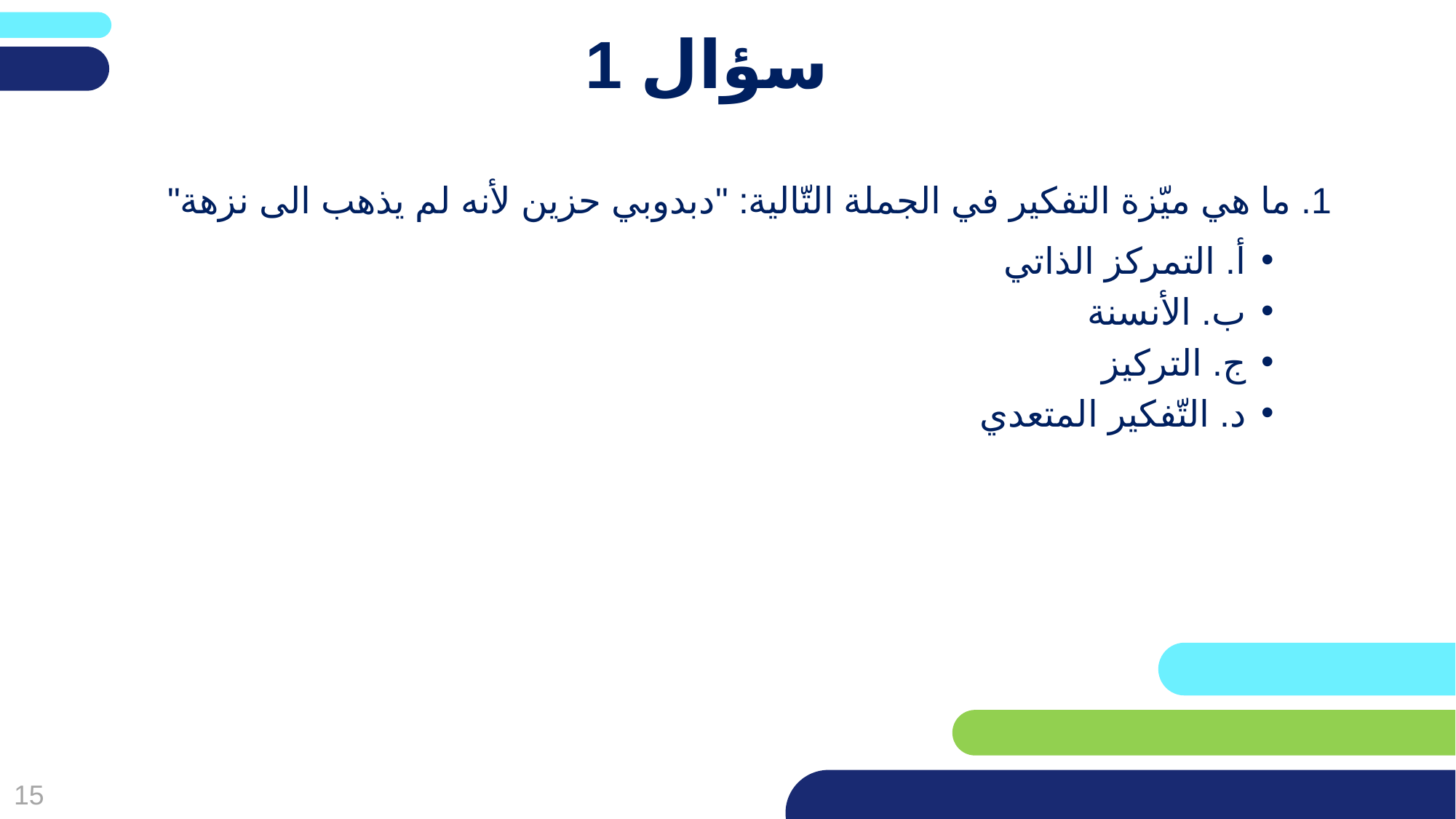

פריסה 2
(הפריסות שונות זו מזו במיקום תיבות הטקסט וגרפיקת הרקע,
ותוכלו לגוון ביניהן)
# سؤال 1

     1. ما هي ميّزة التفكير في الجملة التّالية: "دبدوبي حزين لأنه لم يذهب الى نزهة"
أ. التمركز الذاتي
ب. الأنسنة
ج. التركيز
د. التّفكير المتعدي

את השקופית הזו תוכלו לשכפל, על מנת ליצור שקופיות נוספות הזהות לה – אליהן תוכלו להכניס את התכנים.

כדי לשכפל אותה, לחצו עליה קליק ימיני בתפריט השקופיות בצד ובחרו
"שכפל שקופית" או "Duplicate Slide"
(מחקו ריבוע זה לאחר הקריאה)